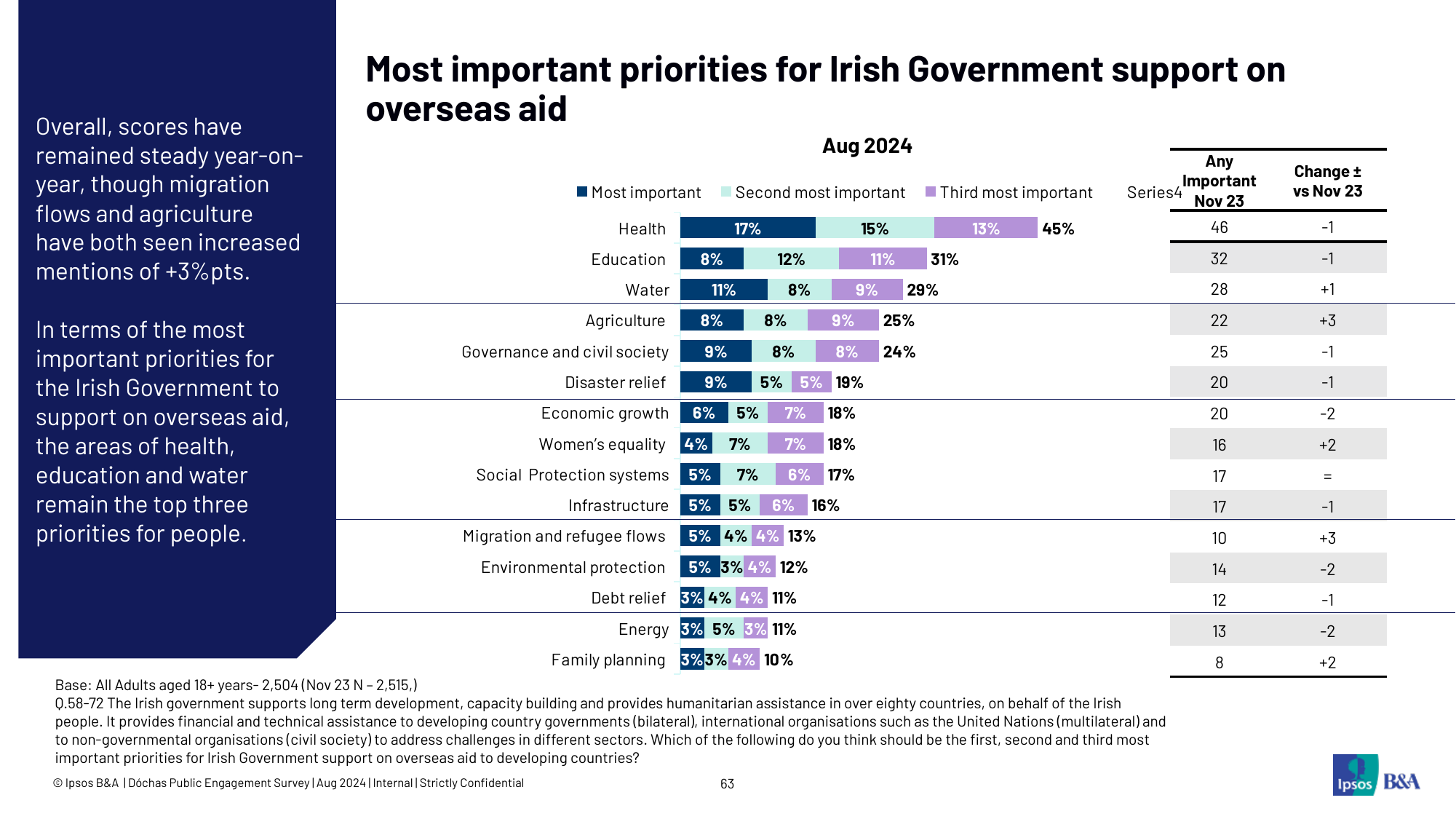

# Most important priorities for Irish Government support on overseas aid

### Chart

| Category | Most important | Second most important | Third most important |  |
|---|---|---|---|---|
| Health  | 17.0 | 15.0 | 13.0 | 45.0 |
| Education  | 8.0 | 12.0 | 11.0 | 31.0 |
| Water | 11.0 | 8.0 | 9.0 | 29.0 |
| Agriculture  | 8.0 | 8.0 | 9.0 | 25.0 |
| Governance and civil society | 9.0 | 8.0 | 8.0 | 24.0 |
| Disaster relief  | 9.0 | 5.0 | 5.0 | 19.0 |
| Economic growth | 6.0 | 5.0 | 7.0 | 18.0 |
| Women’s equality  | 4.0 | 7.0 | 7.0 | 18.0 |
| Social  Protection systems | 5.0 | 7.0 | 6.0 | 17.0 |
| Infrastructure | 5.0 | 5.0 | 6.0 | 16.0 |
| Migration and refugee flows  | 5.0 | 4.0 | 4.0 | 13.0 |
| Environmental protection  | 5.0 | 3.0 | 4.0 | 12.0 |
| Debt relief  | 3.0 | 4.0 | 4.0 | 11.0 |
| Energy | 3.0 | 5.0 | 3.0 | 11.0 |
| Family planning  | 3.0 | 3.0 | 4.0 | 10.0 |
Aug 2024
| Any Important Nov 23 | Change ± vs Nov 23 |
| --- | --- |
| 46 | -1 |
| 32 | -1 |
| 28 | +1 |
| 22 | +3 |
| 25 | -1 |
| 20 | -1 |
| 20 | -2 |
| 16 | +2 |
| 17 | = |
| 17 | -1 |
| 10 | +3 |
| 14 | -2 |
| 12 | -1 |
| 13 | -2 |
| 8 | +2 |

Overall, scores have remained steady year-on-year, though migration flows and agriculture have both seen increased mentions of +3%pts.

In terms of the most important priorities for the Irish Government to support on overseas aid, the areas of health, education and water remain the top three priorities for people.
Base: All Adults aged 18+ years- 2,504 (Nov 23 N – 2,515,)
Q.58-72 The Irish government supports long term development, capacity building and provides humanitarian assistance in over eighty countries, on behalf of the Irish people. It provides financial and technical assistance to developing country governments (bilateral), international organisations such as the United Nations (multilateral) and to non-governmental organisations (civil society) to address challenges in different sectors. Which of the following do you think should be the first, second and third most important priorities for Irish Government support on overseas aid to developing countries?